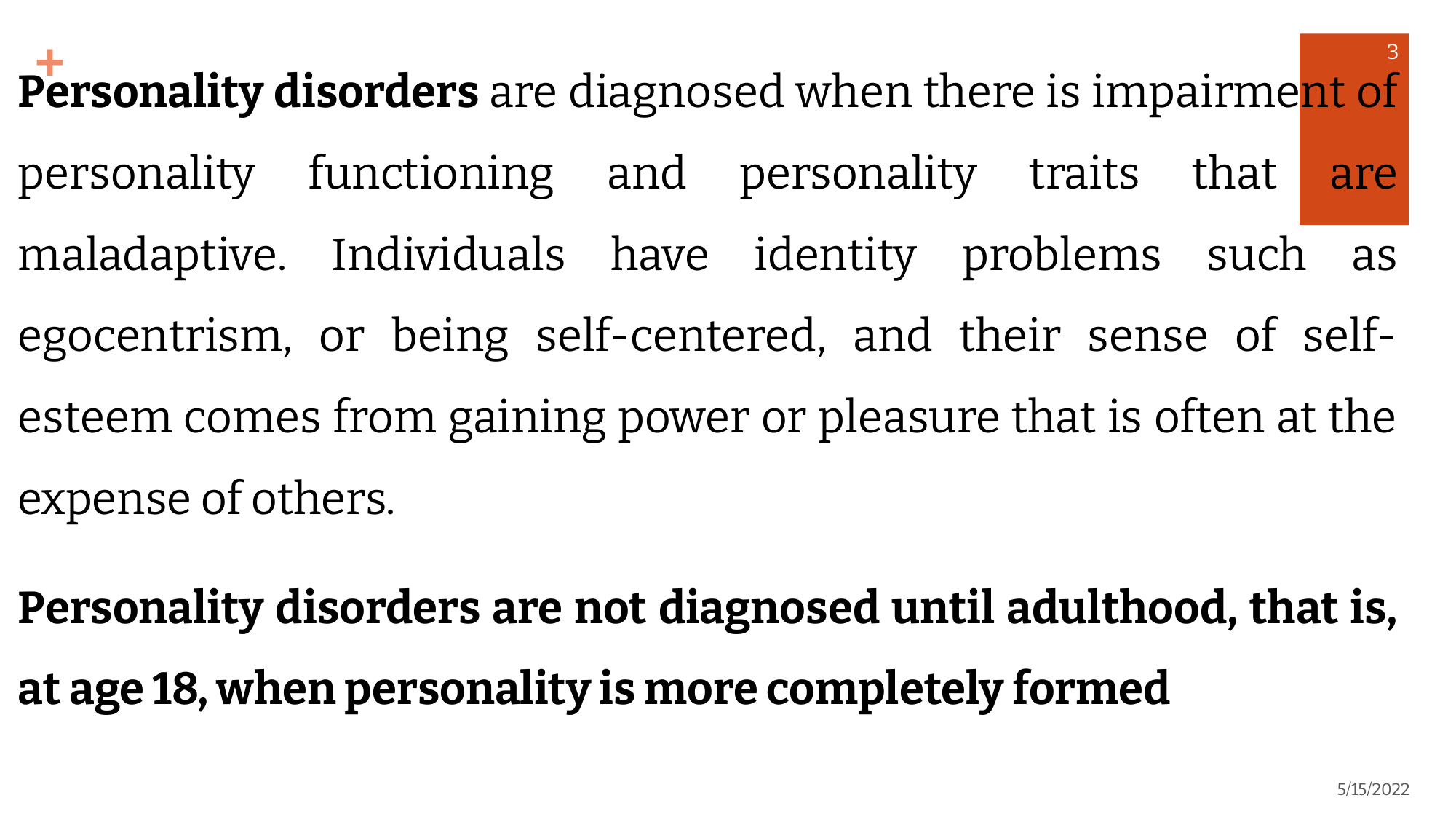

3
Personality disorders are diagnosed when there is impairment of personality functioning and personality traits that are maladaptive. Individuals have identity problems such as egocentrism, or being self-centered, and their sense of self-esteem comes from gaining power or pleasure that is often at the expense of others.
Personality disorders are not diagnosed until adulthood, that is, at age 18, when personality is more completely formed
5/15/2022